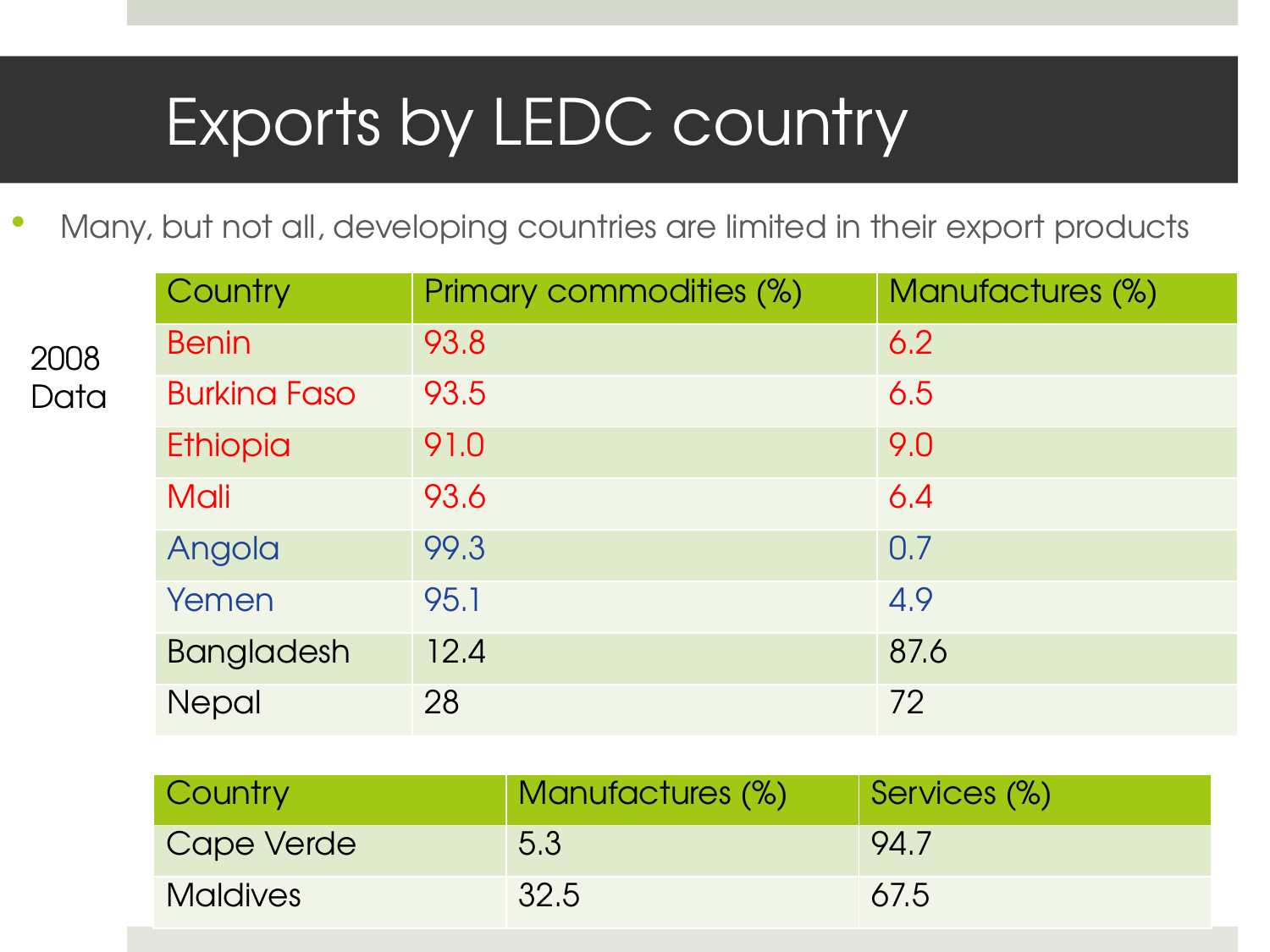

# Exports by LEDC country
Many, but not all, developing countries are limited in their export products
| Country | Primary commodities (%) | Manufactures (%) |
| --- | --- | --- |
| Benin | 93.8 | 6.2 |
| Burkina Faso | 93.5 | 6.5 |
| Ethiopia | 91.0 | 9.0 |
| Mali | 93.6 | 6.4 |
| Angola | 99.3 | 0.7 |
| Yemen | 95.1 | 4.9 |
| Bangladesh | 12.4 | 87.6 |
| Nepal | 28 | 72 |
2008
Data
| Country | Manufactures (%) | Services (%) |
| --- | --- | --- |
| Cape Verde | 5.3 | 94.7 |
| Maldives | 32.5 | 67.5 |